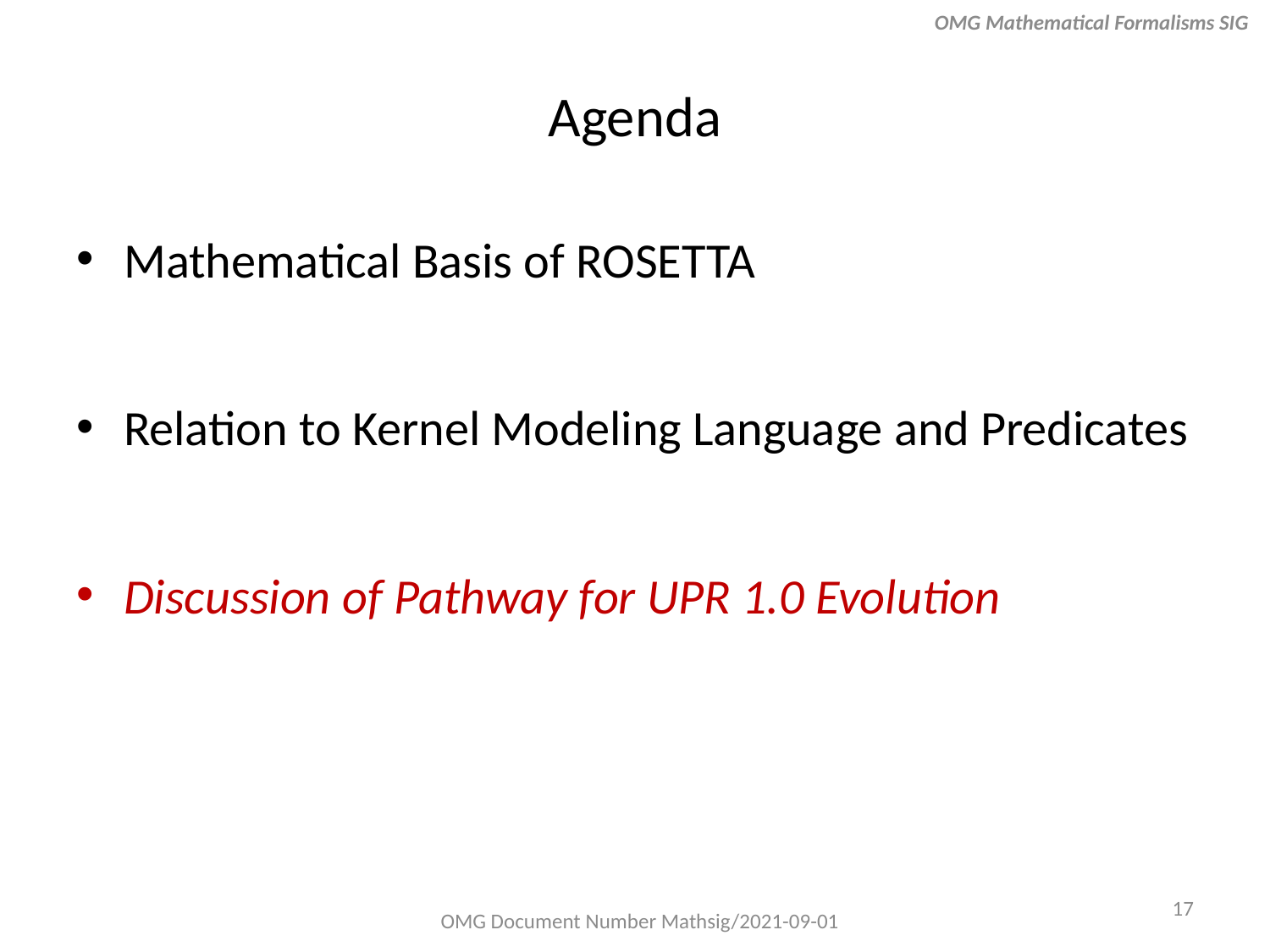

OMG Mathematical Formalisms SIG
# Agenda
Mathematical Basis of ROSETTA

Relation to Kernel Modeling Language and Predicates

Discussion of Pathway for UPR 1.0 Evolution

17
OMG Document Number Mathsig/2021-09-01